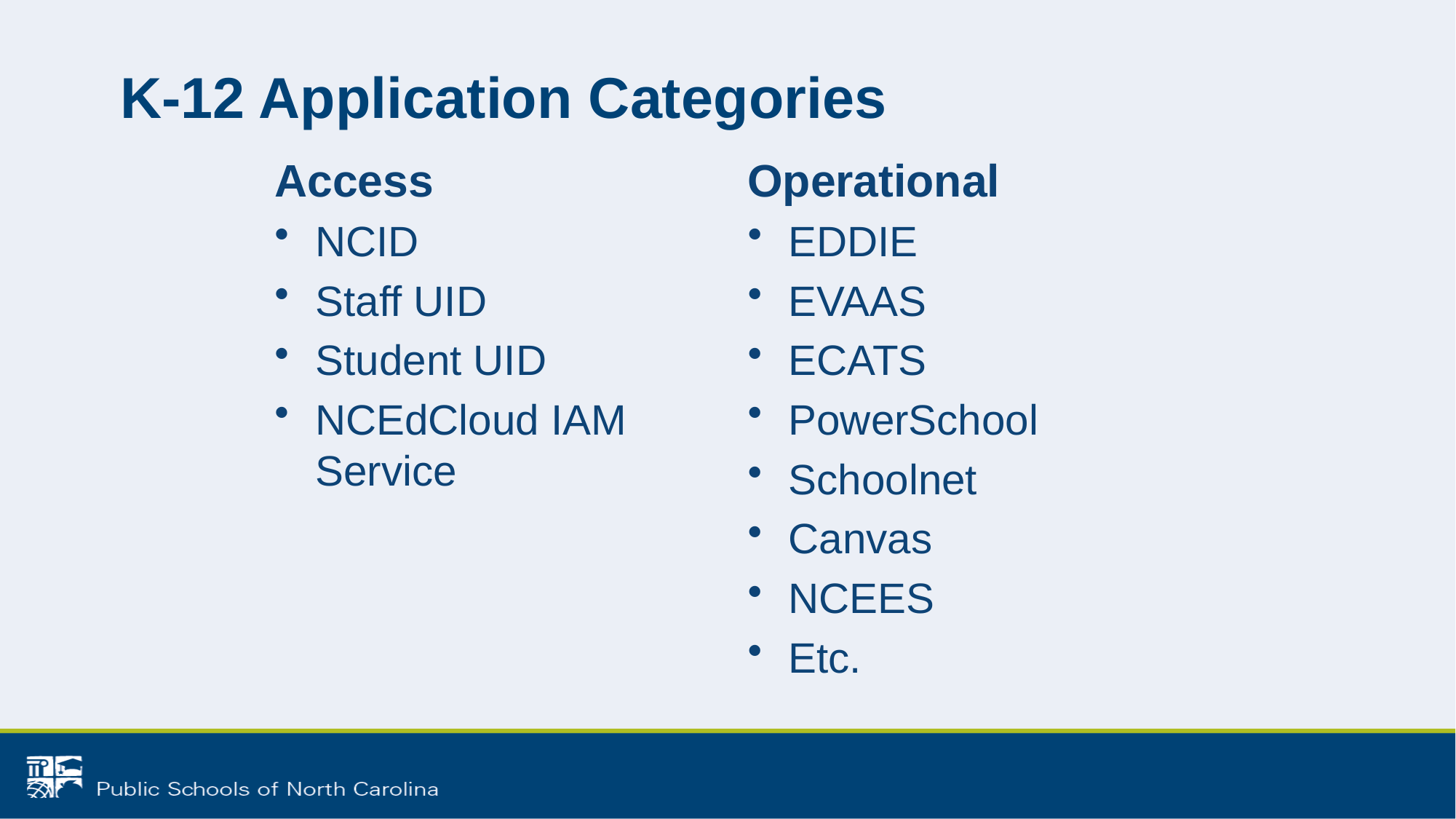

# K-12 Application Categories
Access
NCID
Staff UID
Student UID
NCEdCloud IAM Service
Operational
EDDIE
EVAAS
ECATS
PowerSchool
Schoolnet
Canvas
NCEES
Etc.